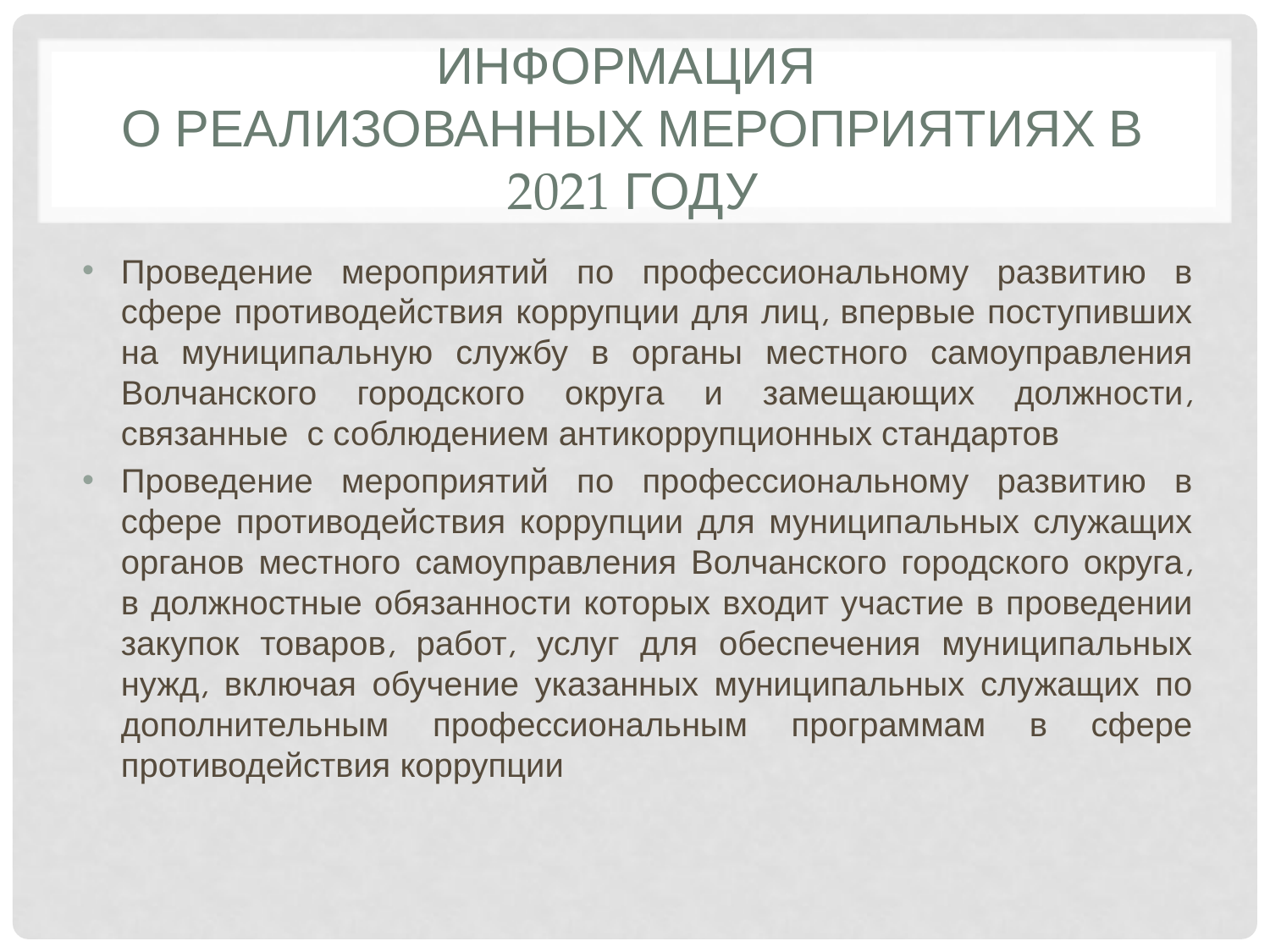

# Информация о реализованных мероприятиях в 2021 году
Проведение мероприятий по профессиональному развитию в сфере противодействия коррупции для лиц, впервые поступивших на муниципальную службу в органы местного самоуправления Волчанского городского округа и замещающих должности, связанные  с соблюдением антикоррупционных стандартов
Проведение мероприятий по профессиональному развитию в сфере противодействия коррупции для муниципальных служащих органов местного самоуправления Волчанского городского округа, в должностные обязанности которых входит участие в проведении закупок товаров, работ, услуг для обеспечения муниципальных нужд, включая обучение указанных муниципальных служащих по дополнительным профессиональным программам в сфере противодействия коррупции